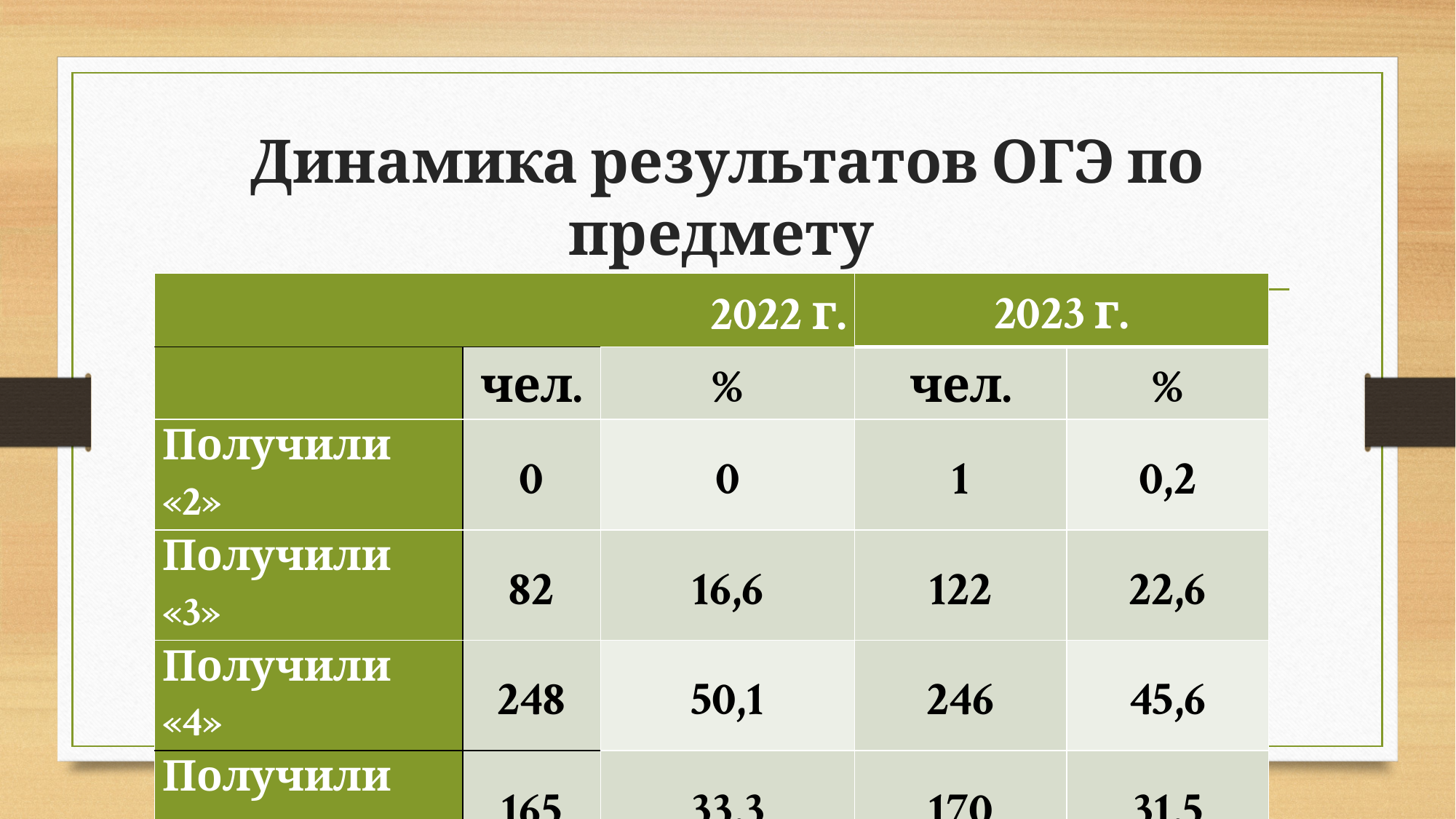

# Динамика результатов ОГЭ по предмету
| 2022 г. |  |  | 2023 г. |  |
| --- | --- | --- | --- | --- |
|  | чел. | % | чел. | % |
| Получили «2» | 0 | 0 | 1 | 0,2 |
| Получили «3» | 82 | 16,6 | 122 | 22,6 |
| Получили «4» | 248 | 50,1 | 246 | 45,6 |
| Получили «5» | 165 | 33,3 | 170 | 31,5 |